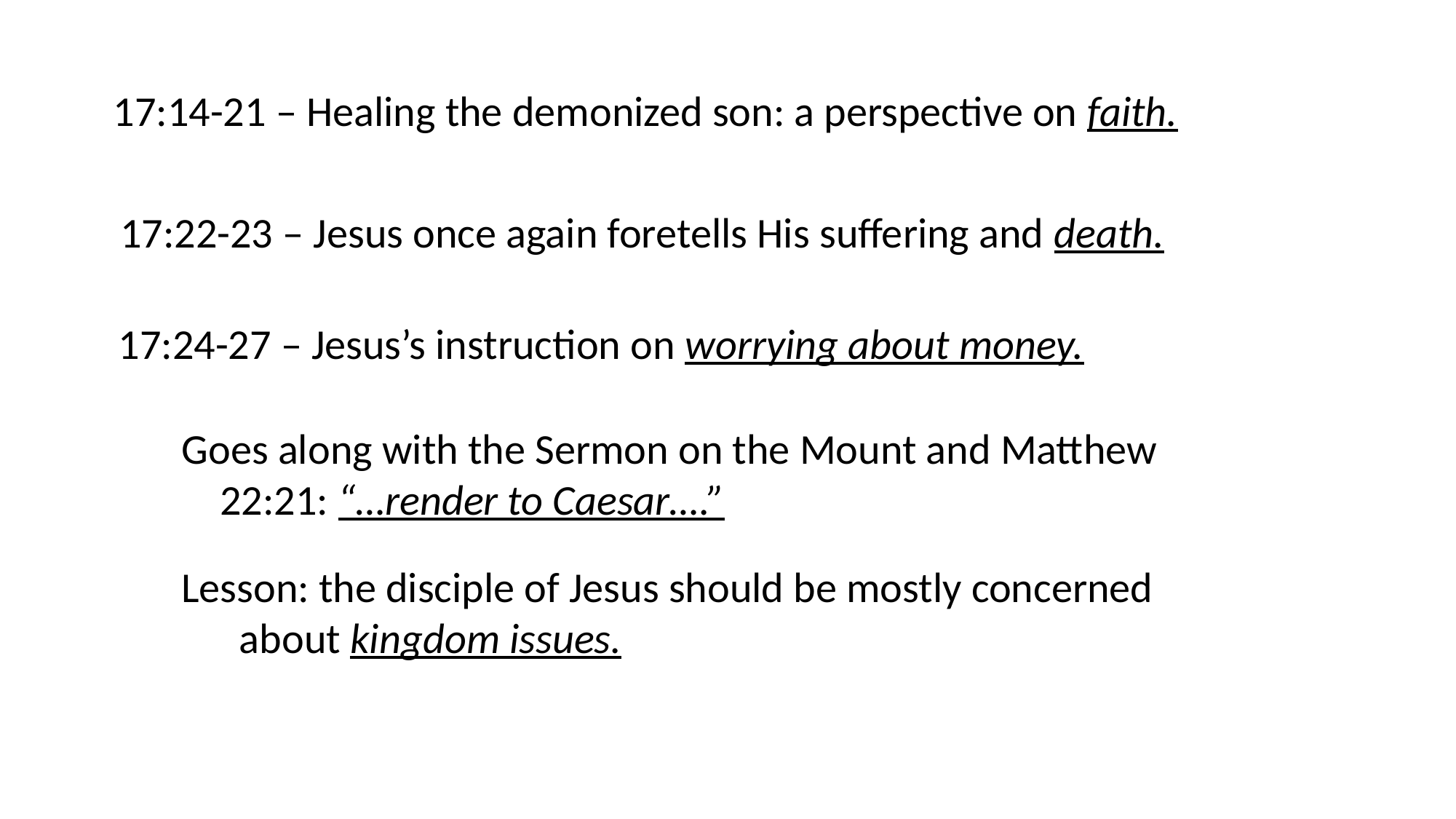

17:14-21 – Healing the demonized son: a perspective on faith.
17:22-23 – Jesus once again foretells His suffering and death.
17:24-27 – Jesus’s instruction on worrying about money.
Goes along with the Sermon on the Mount and Matthew
    22:21: “…render to Caesar….”
Lesson: the disciple of Jesus should be mostly concerned
      about kingdom issues.